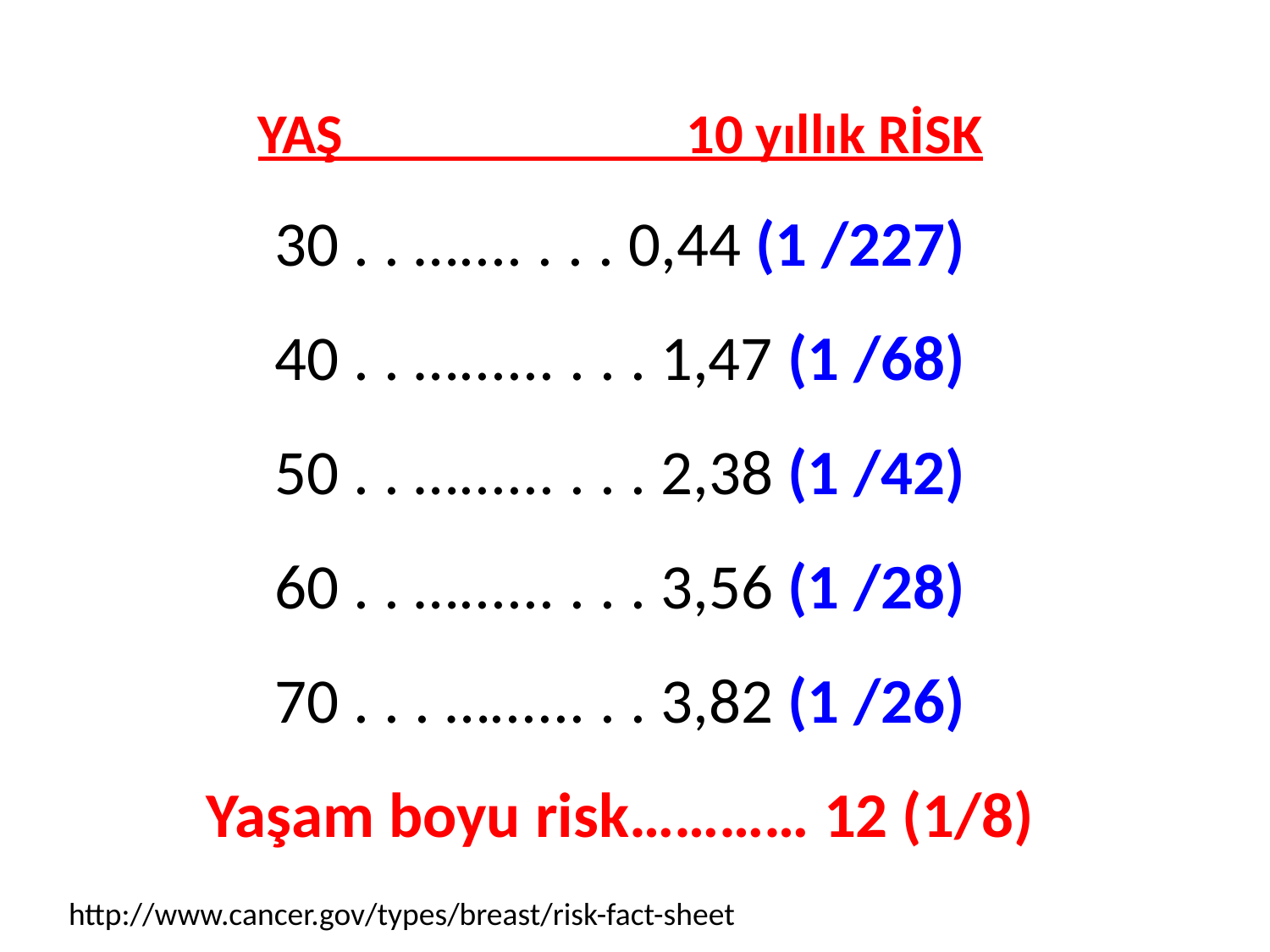

YAŞ                           10 yıllık RİSK
30 . . ….... . . . 0,44 (1 /227)
40 . . …...... . . . 1,47 (1 /68)
50 . . …...... . . . 2,38 (1 /42)
60 . . …...... . . . 3,56 (1 /28)
70 . . . …...... . . 3,82 (1 /26)
Yaşam boyu risk………… 12 (1/8)
http://www.cancer.gov/types/breast/risk-fact-sheet